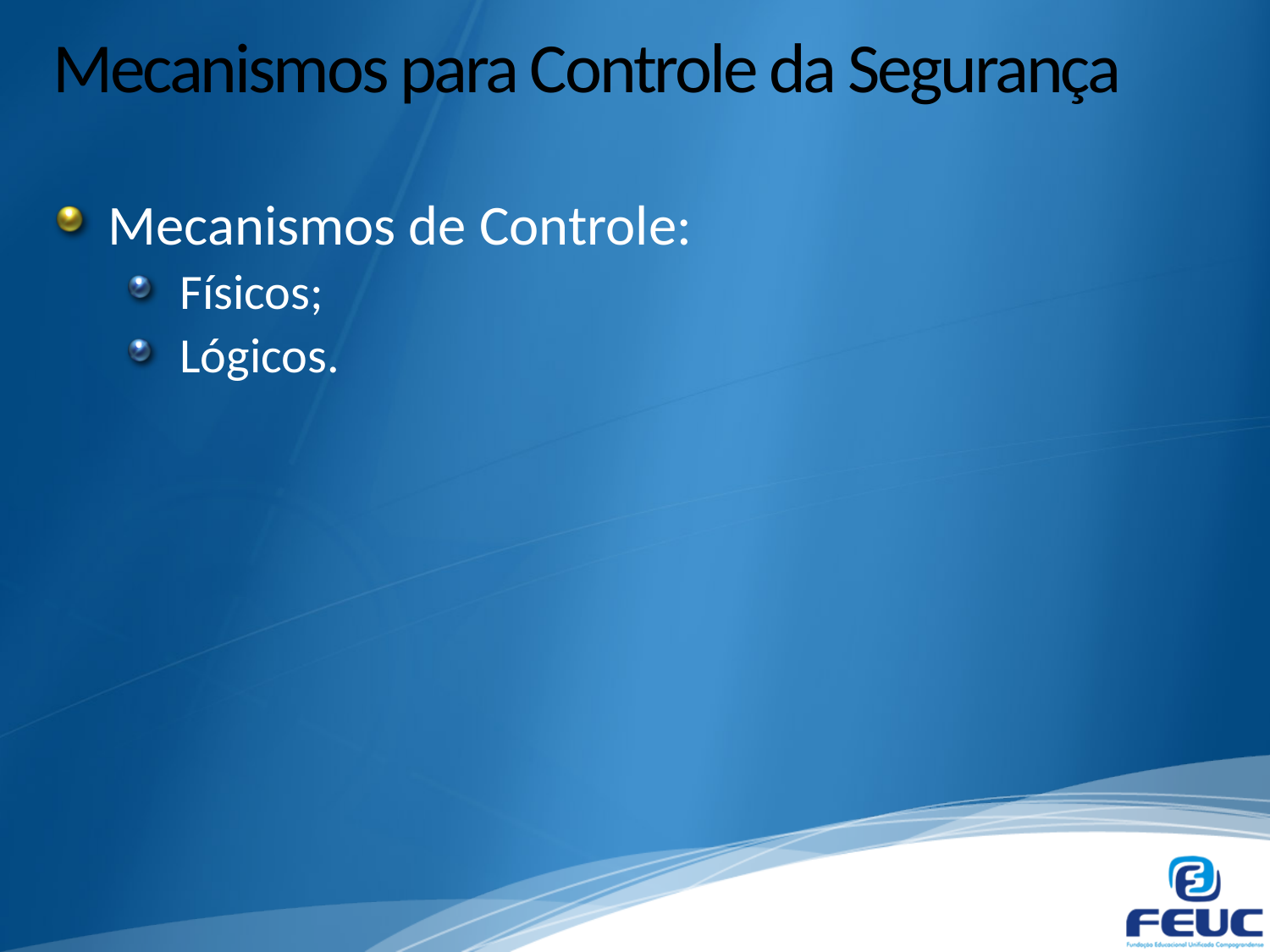

# Mecanismos para Controle da Segurança
Mecanismos de Controle:
Físicos;
Lógicos.